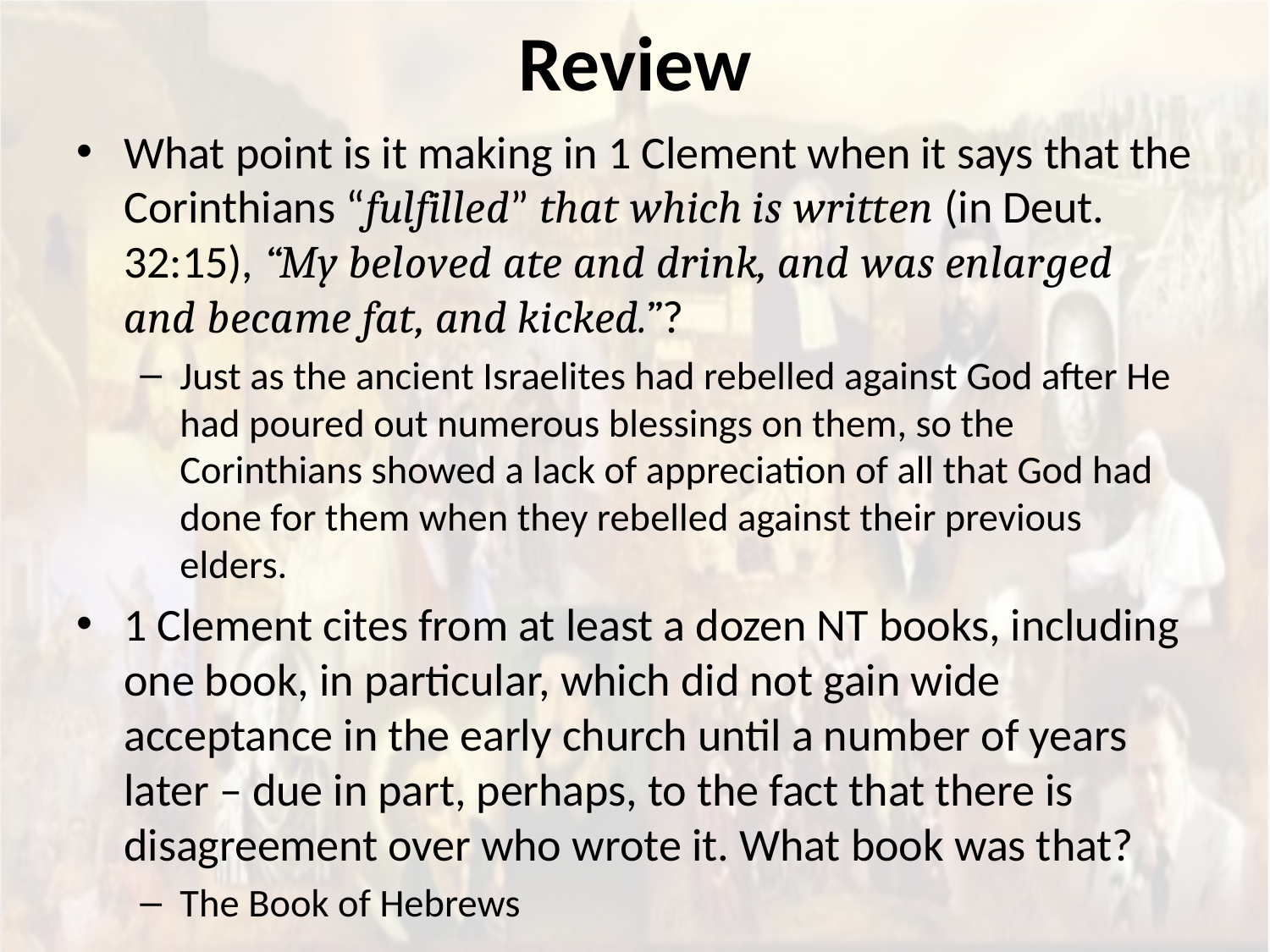

# Review
What point is it making in 1 Clement when it says that the Corinthians “fulfilled” that which is written (in Deut. 32:15), “My beloved ate and drink, and was enlarged and became fat, and kicked.”?
Just as the ancient Israelites had rebelled against God after He had poured out numerous blessings on them, so the Corinthians showed a lack of appreciation of all that God had done for them when they rebelled against their previous elders.
1 Clement cites from at least a dozen NT books, including one book, in particular, which did not gain wide acceptance in the early church until a number of years later – due in part, perhaps, to the fact that there is disagreement over who wrote it. What book was that?
The Book of Hebrews